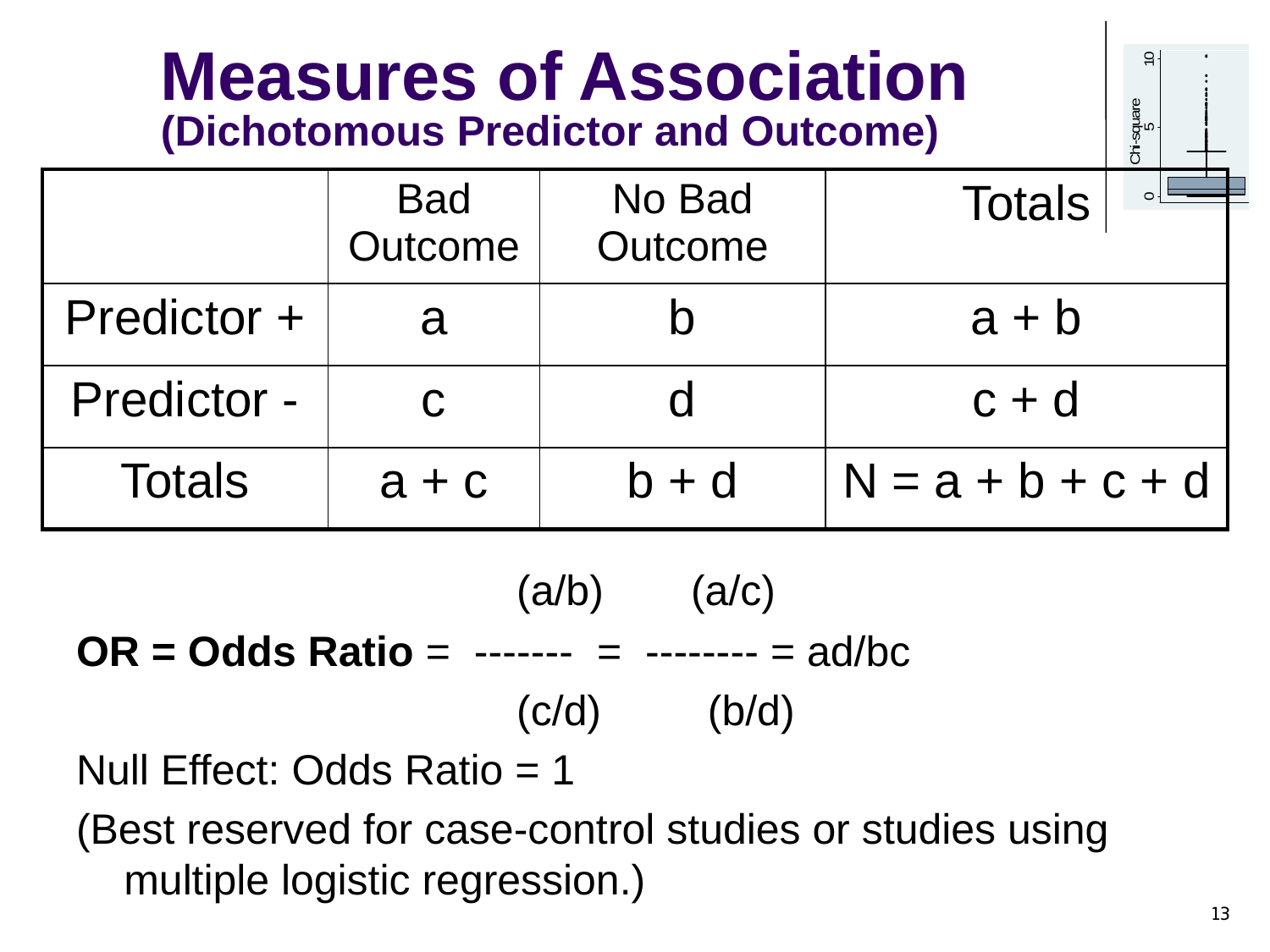

Measures of Association
(Dichotomous Predictor and Outcome)
|  | Bad Outcome | No Bad Outcome | Totals |
| --- | --- | --- | --- |
| Predictor + | a | b | a + b |
| Predictor - | c | d | c + d |
| Totals | a + c | b + d | N = a + b + c + d |
				 (a/b)	     (a/c)
OR = Odds Ratio =  -------  =  -------- = ad/bc
				 (c/d)         (b/d)
Null Effect: Odds Ratio = 1
(Best reserved for case-control studies or studies using multiple logistic regression.)
13